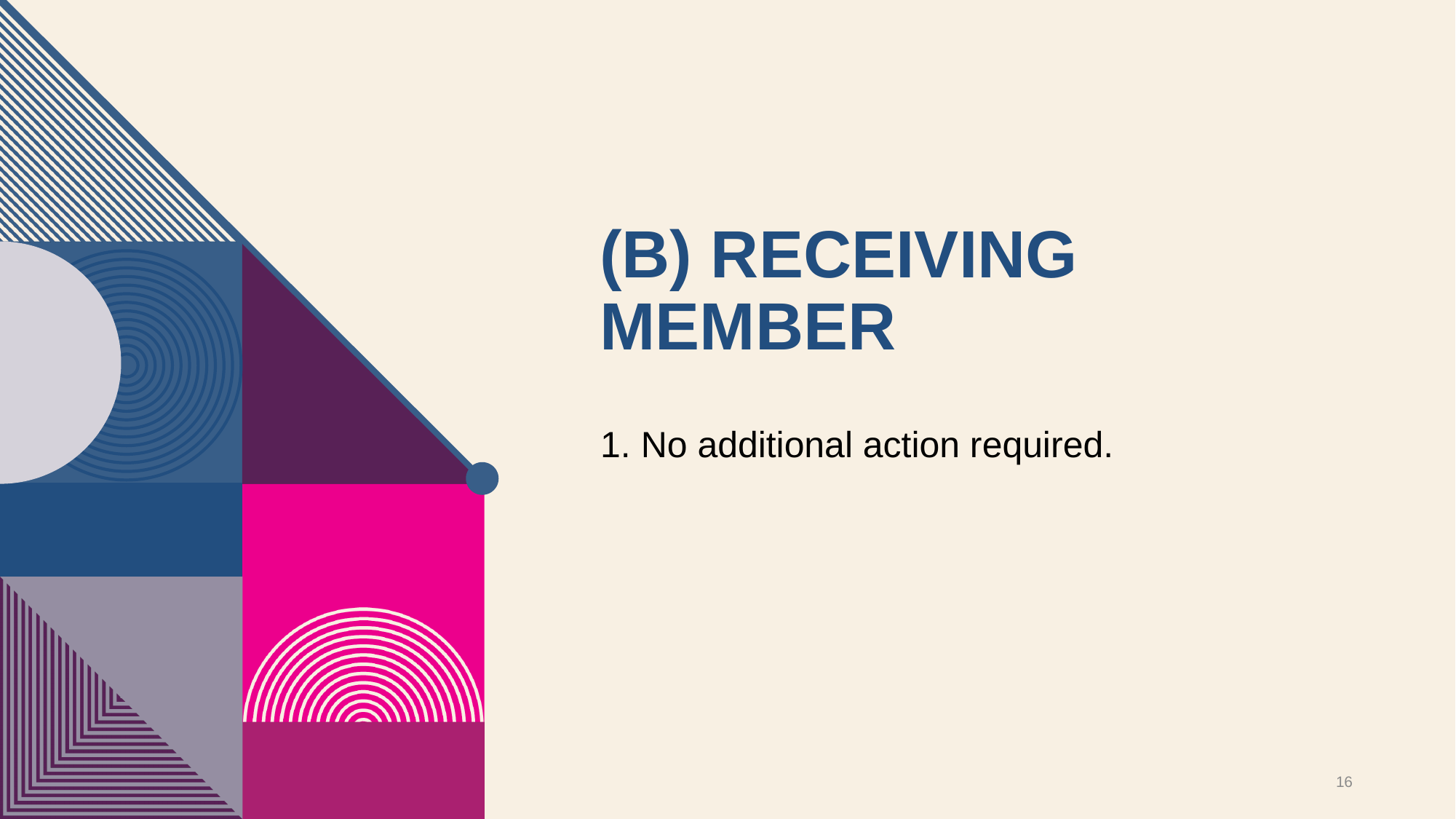

# (B) Receiving Member
1. No additional action required.

16